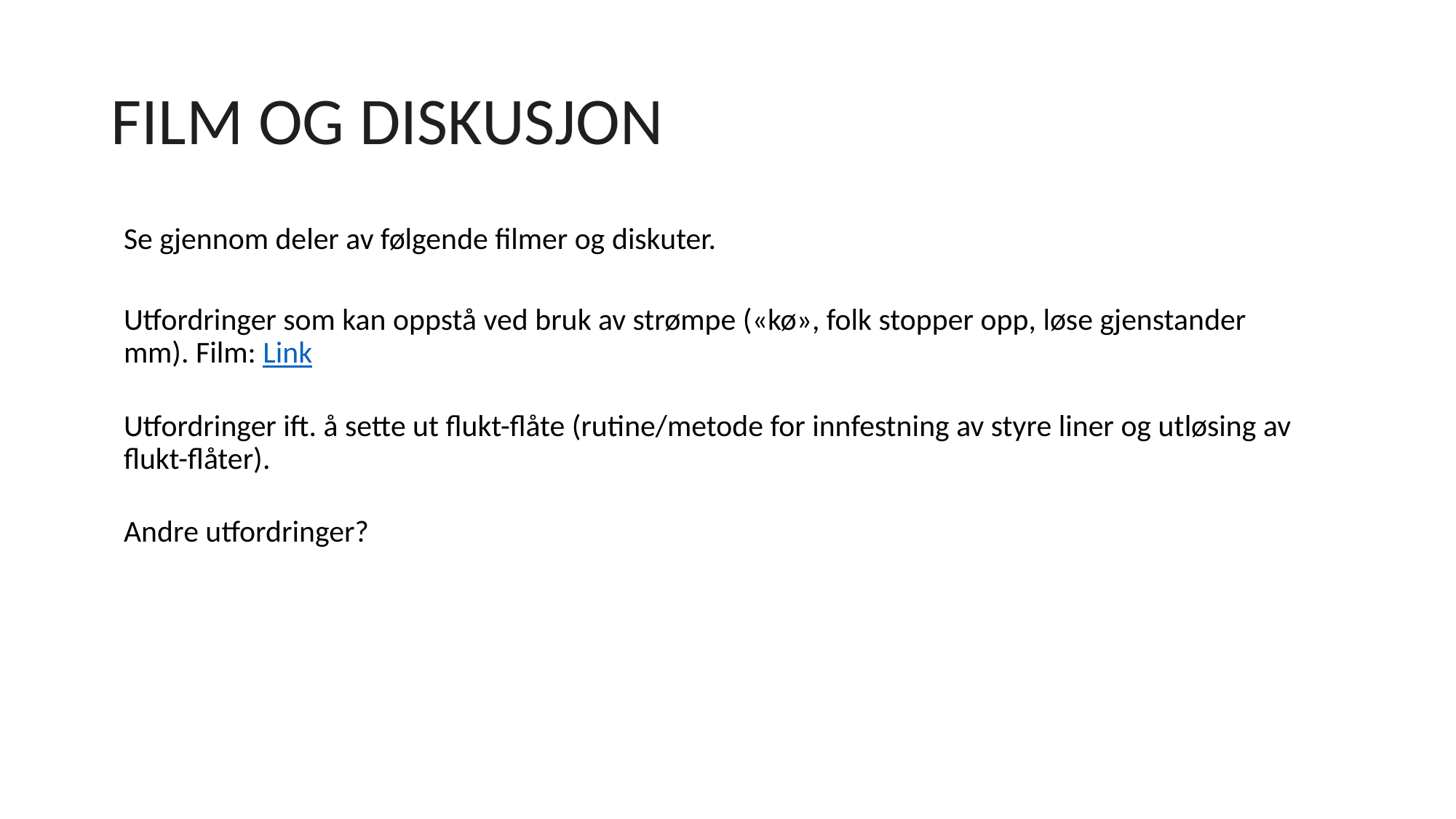

# FILM OG DISKUSJON
Se gjennom deler av følgende filmer og diskuter.

Utfordringer som kan oppstå ved bruk av strømpe («kø», folk stopper opp, løse gjenstander mm). Film: Link
Utfordringer ift. å sette ut flukt-flåte (rutine/metode for innfestning av styre liner og utløsing av flukt-flåter).
Andre utfordringer?